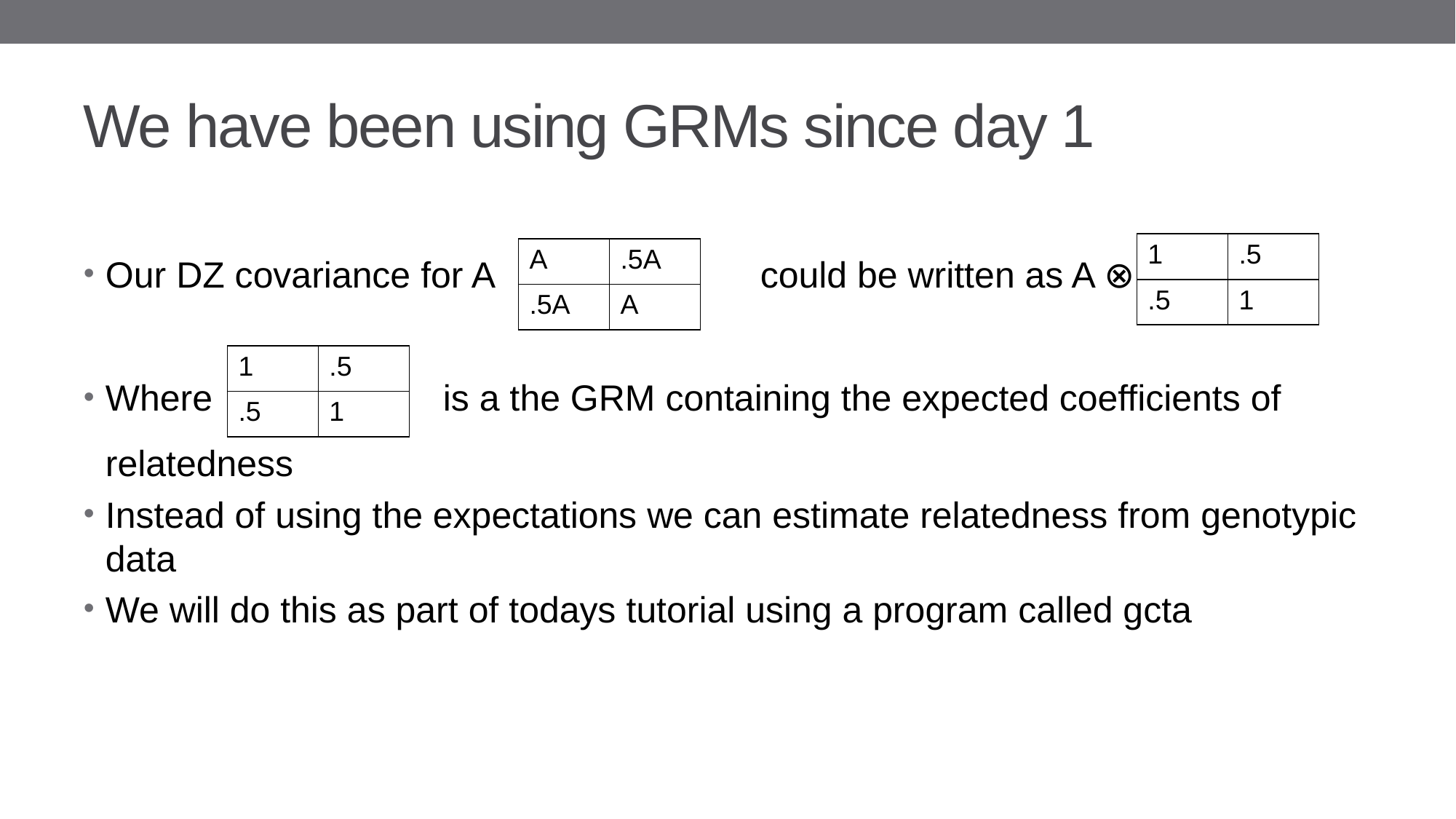

# We have been using GRMs since day 1
| 1 | .5 |
| --- | --- |
| .5 | 1 |
| A | .5A |
| --- | --- |
| .5A | A |
Our DZ covariance for A			could be written as A ⊗

Where 		 is a the GRM containing the expected coefficients of relatedness
Instead of using the expectations we can estimate relatedness from genotypic data
We will do this as part of todays tutorial using a program called gcta
| 1 | .5 |
| --- | --- |
| .5 | 1 |